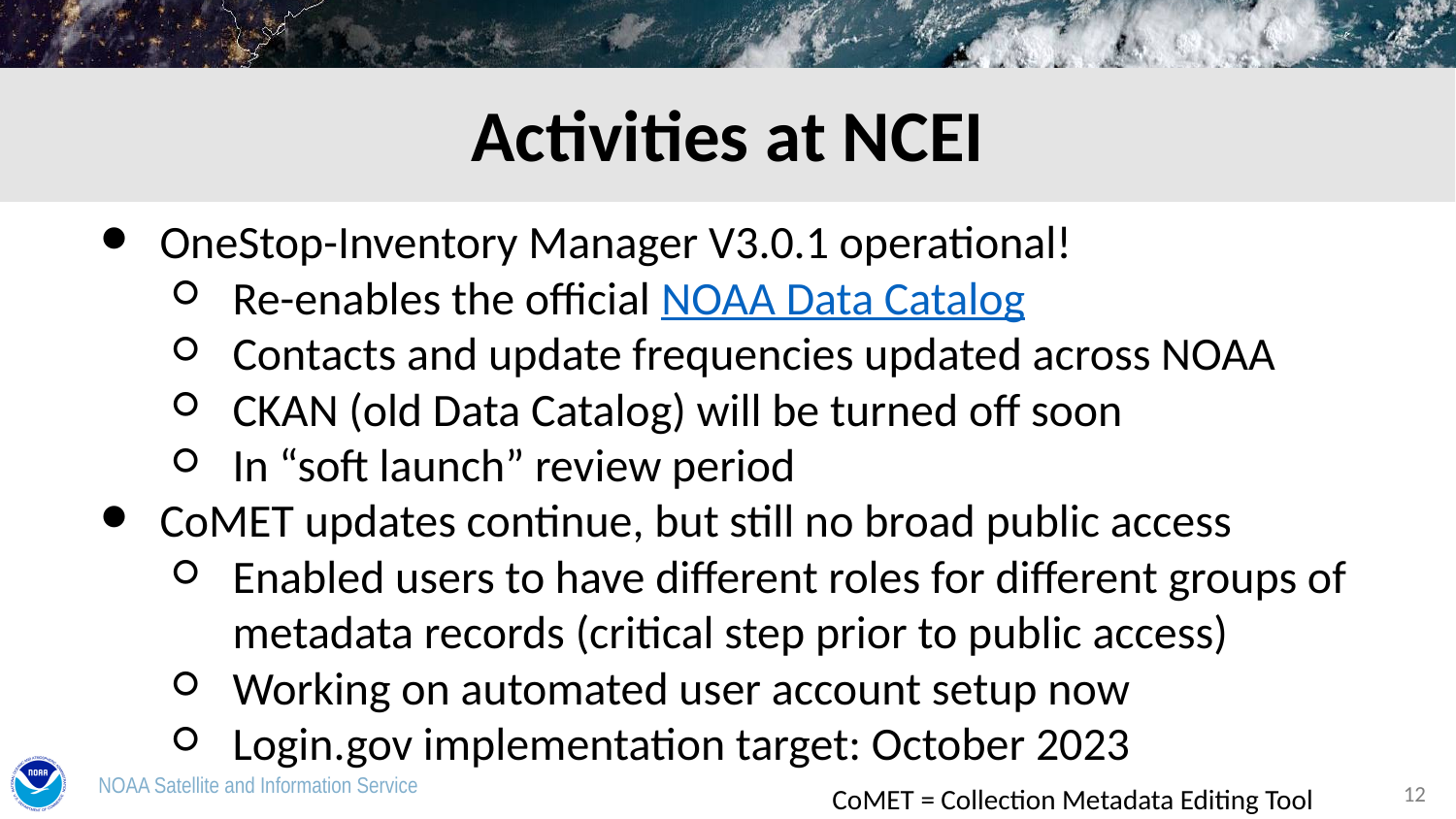

Activities at NCEI
OneStop-Inventory Manager V3.0.1 operational!
Re-enables the official NOAA Data Catalog
Contacts and update frequencies updated across NOAA
CKAN (old Data Catalog) will be turned off soon
In “soft launch” review period
CoMET updates continue, but still no broad public access
Enabled users to have different roles for different groups of metadata records (critical step prior to public access)
Working on automated user account setup now
Login.gov implementation target: October 2023
CoMET = Collection Metadata Editing Tool